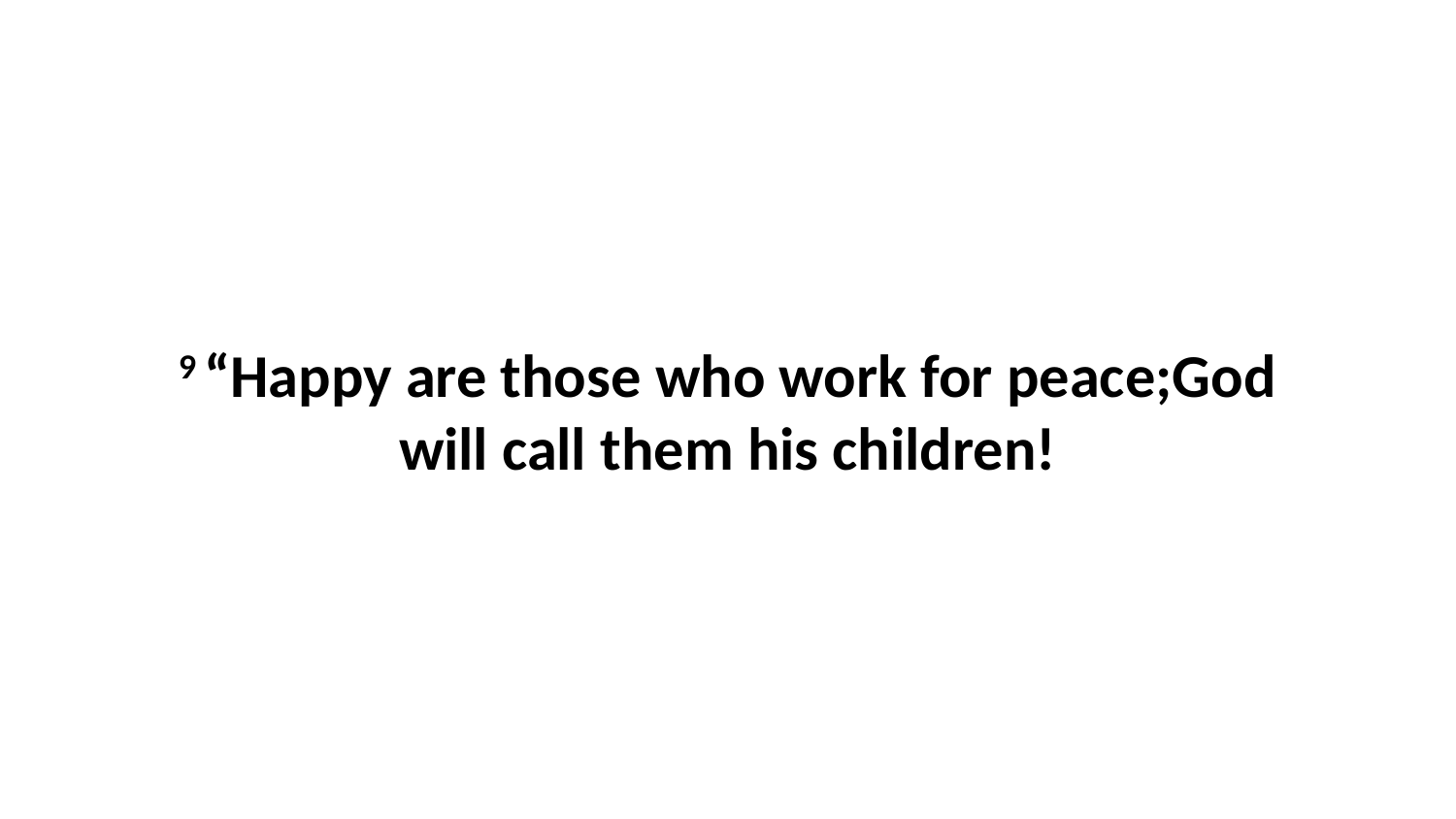

9 “Happy are those who work for peace;God will call them his children!